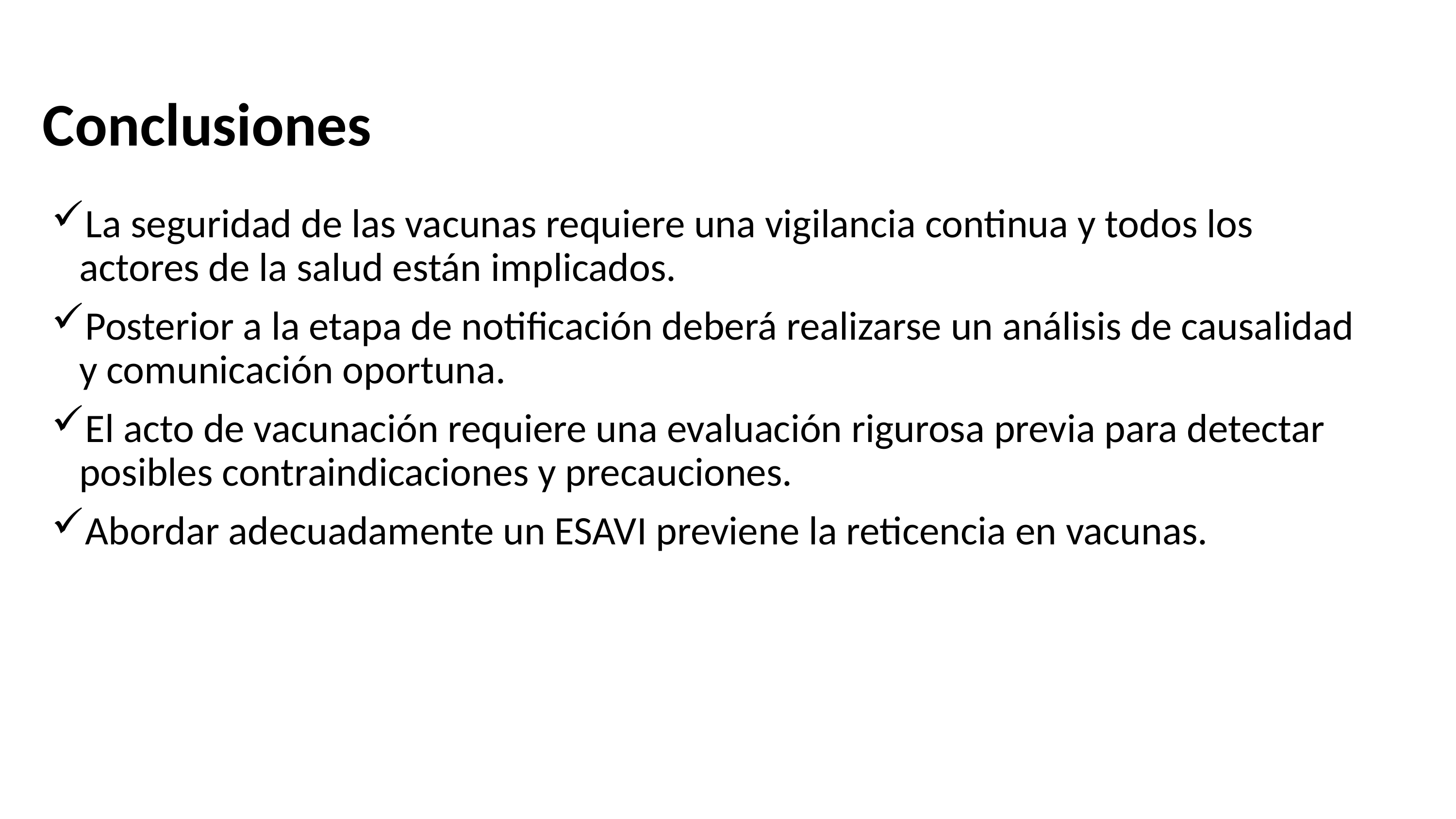

# Conclusiones
La seguridad de las vacunas requiere una vigilancia continua y todos los actores de la salud están implicados.
Posterior a la etapa de notificación deberá realizarse un análisis de causalidad y comunicación oportuna.
El acto de vacunación requiere una evaluación rigurosa previa para detectar posibles contraindicaciones y precauciones.
Abordar adecuadamente un ESAVI previene la reticencia en vacunas.